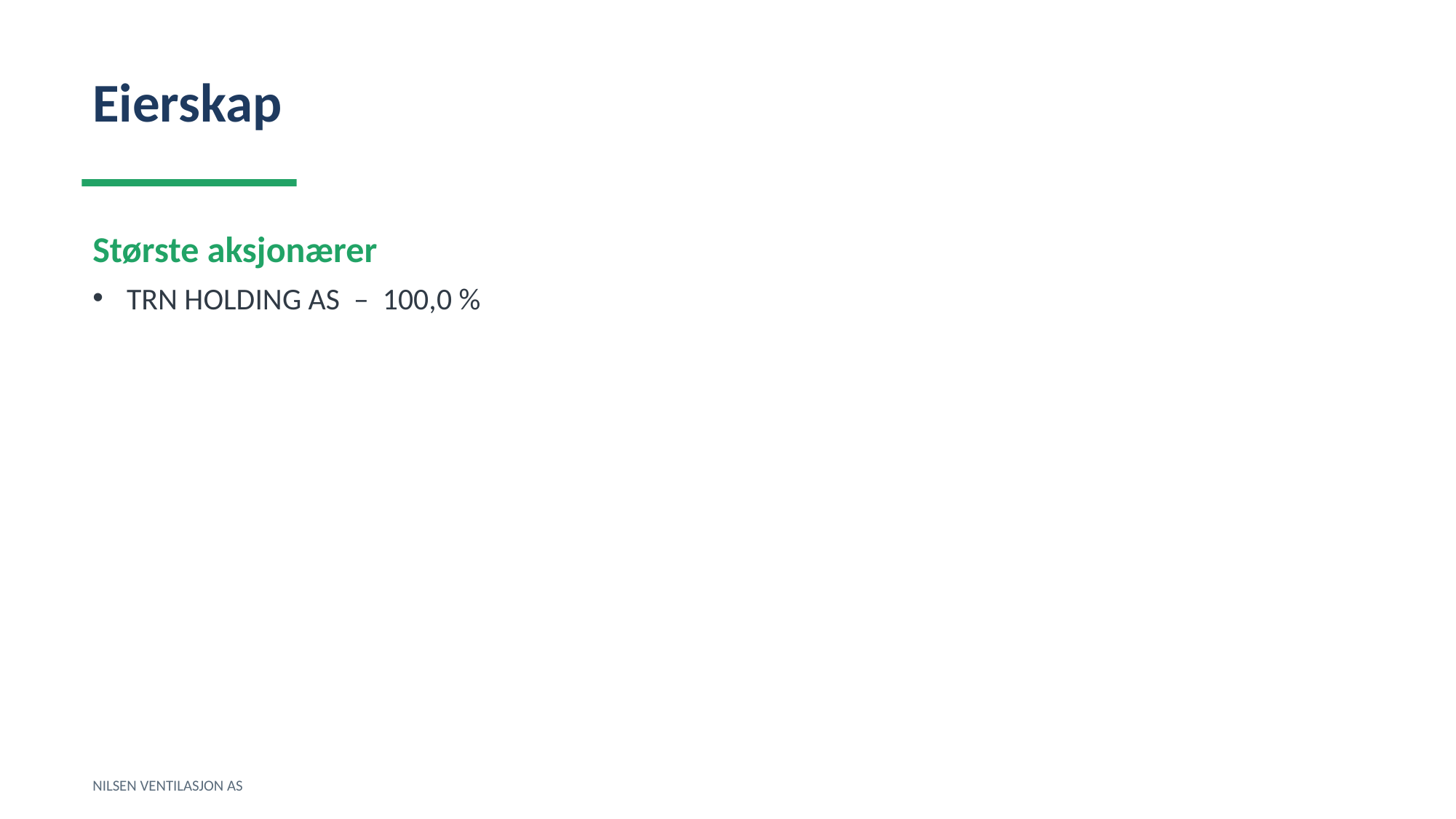

Eierskap

Største aksjonærer
TRN HOLDING AS  –  100,0 %
NILSEN VENTILASJON AS